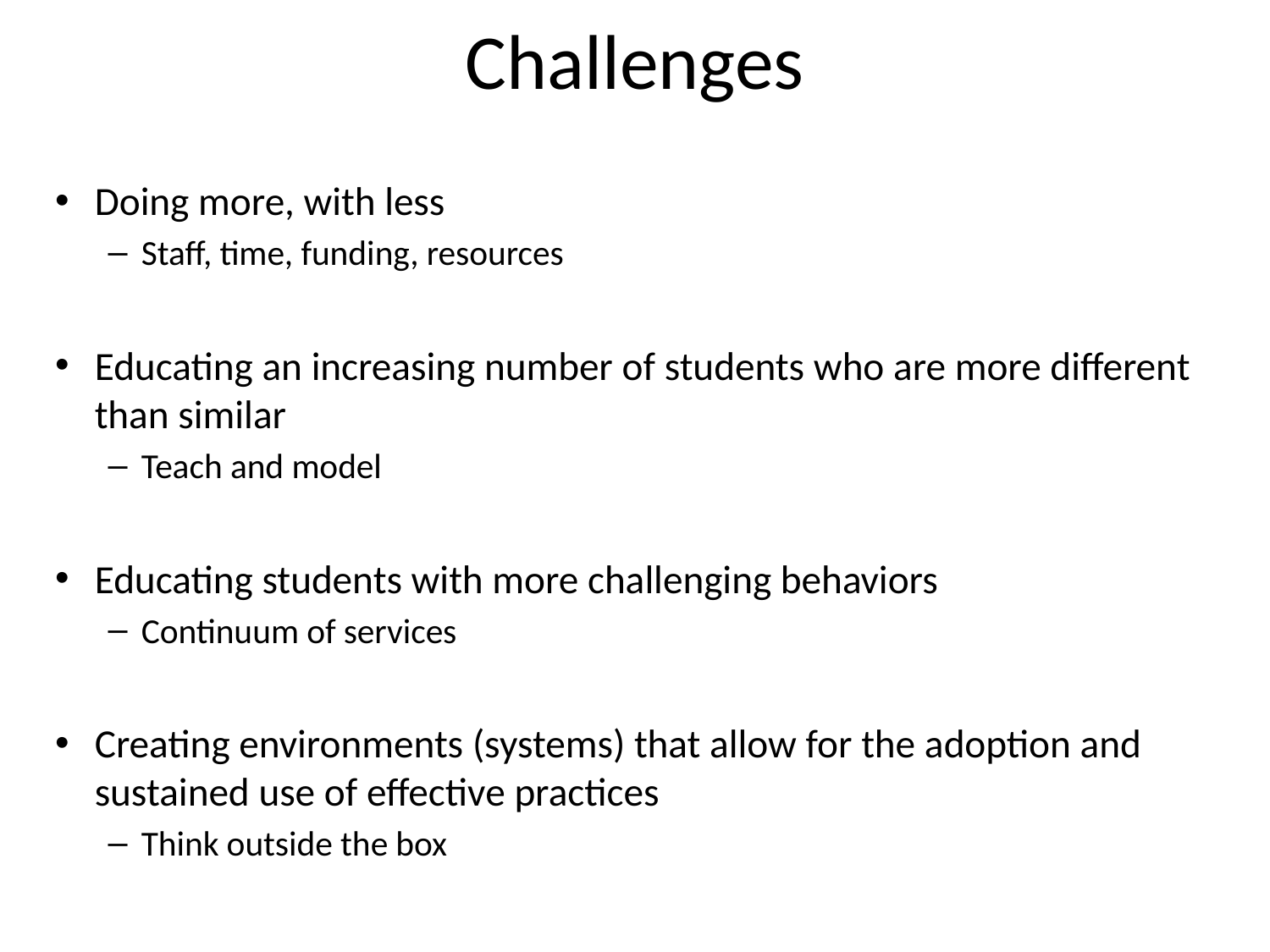

# Challenges
Doing more, with less
Staff, time, funding, resources

Educating an increasing number of students who are more different than similar
Teach and model

Educating students with more challenging behaviors
Continuum of services

Creating environments (systems) that allow for the adoption and sustained use of effective practices
Think outside the box